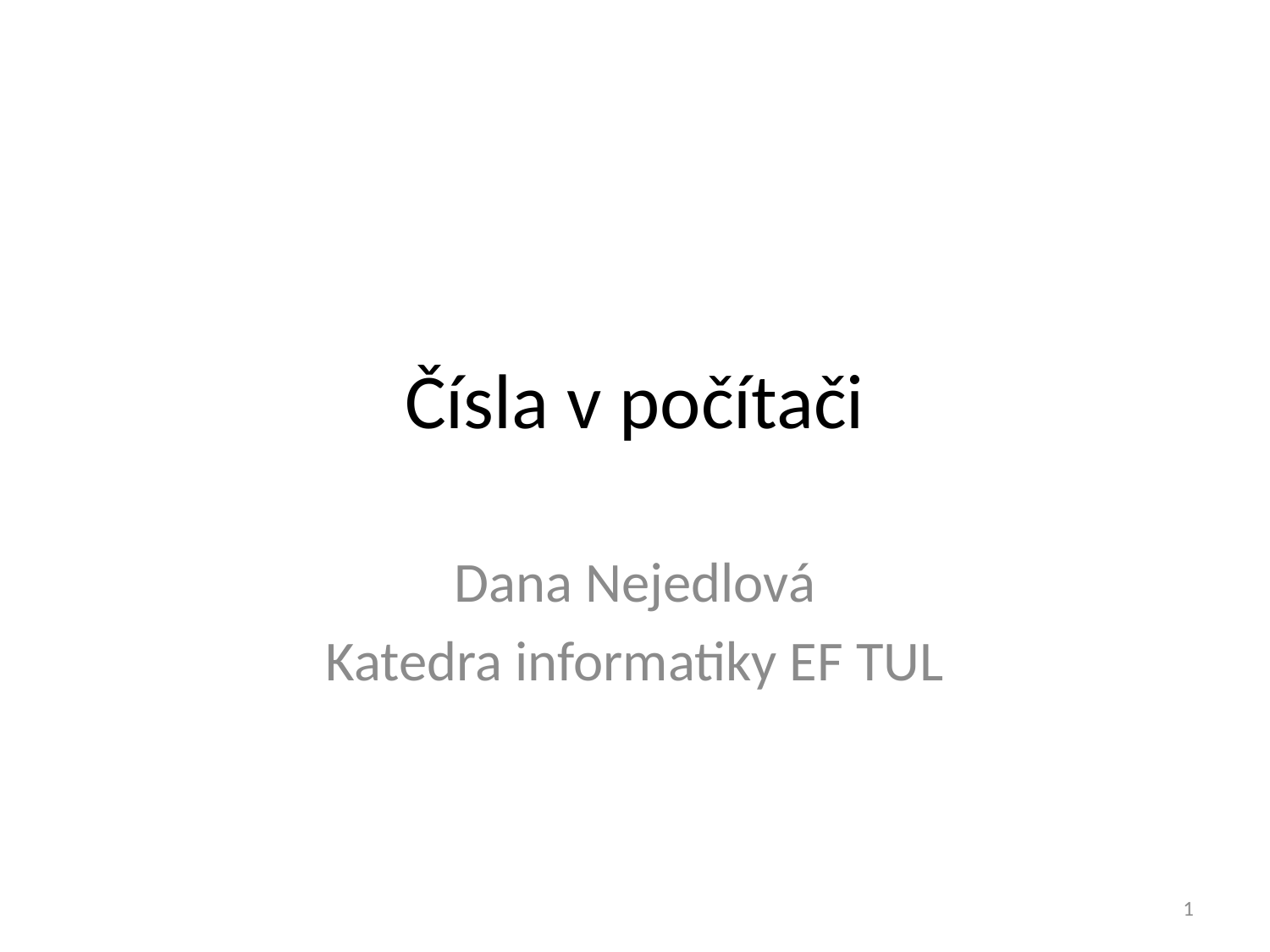

# Čísla v počítači
Dana Nejedlová
Katedra informatiky EF TUL
1